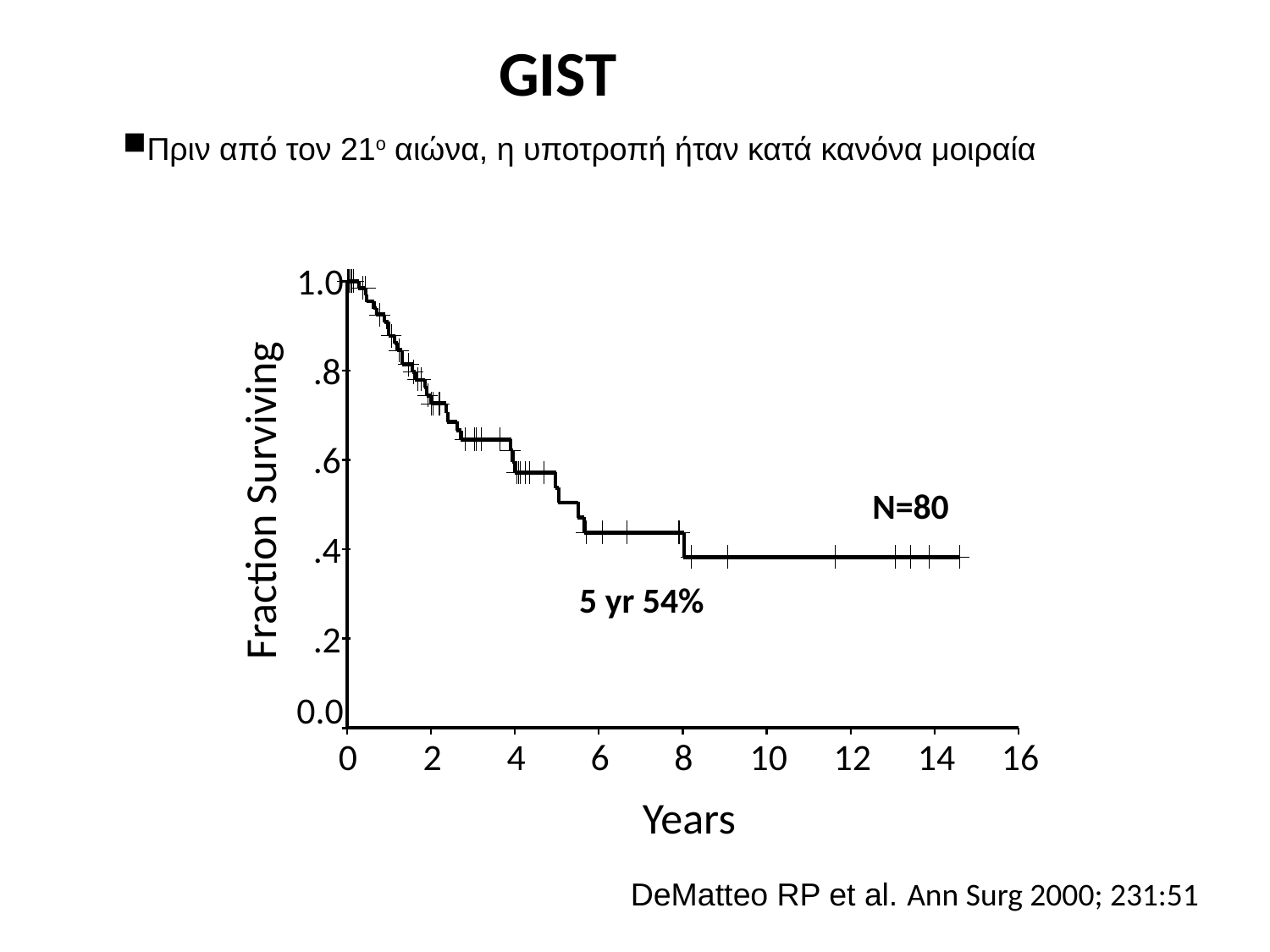

GIST
Πριν από τον 21ο αιώνα, η υποτροπή ήταν κατά κανόνα μοιραία
1.0

.8

.6

Fraction Surviving
N=80

.4

5 yr 54%
.2

0.0

0
2
4
6
8
10
12
14
16
Years
DeMatteo RP et al. Ann Surg 2000; 231:51